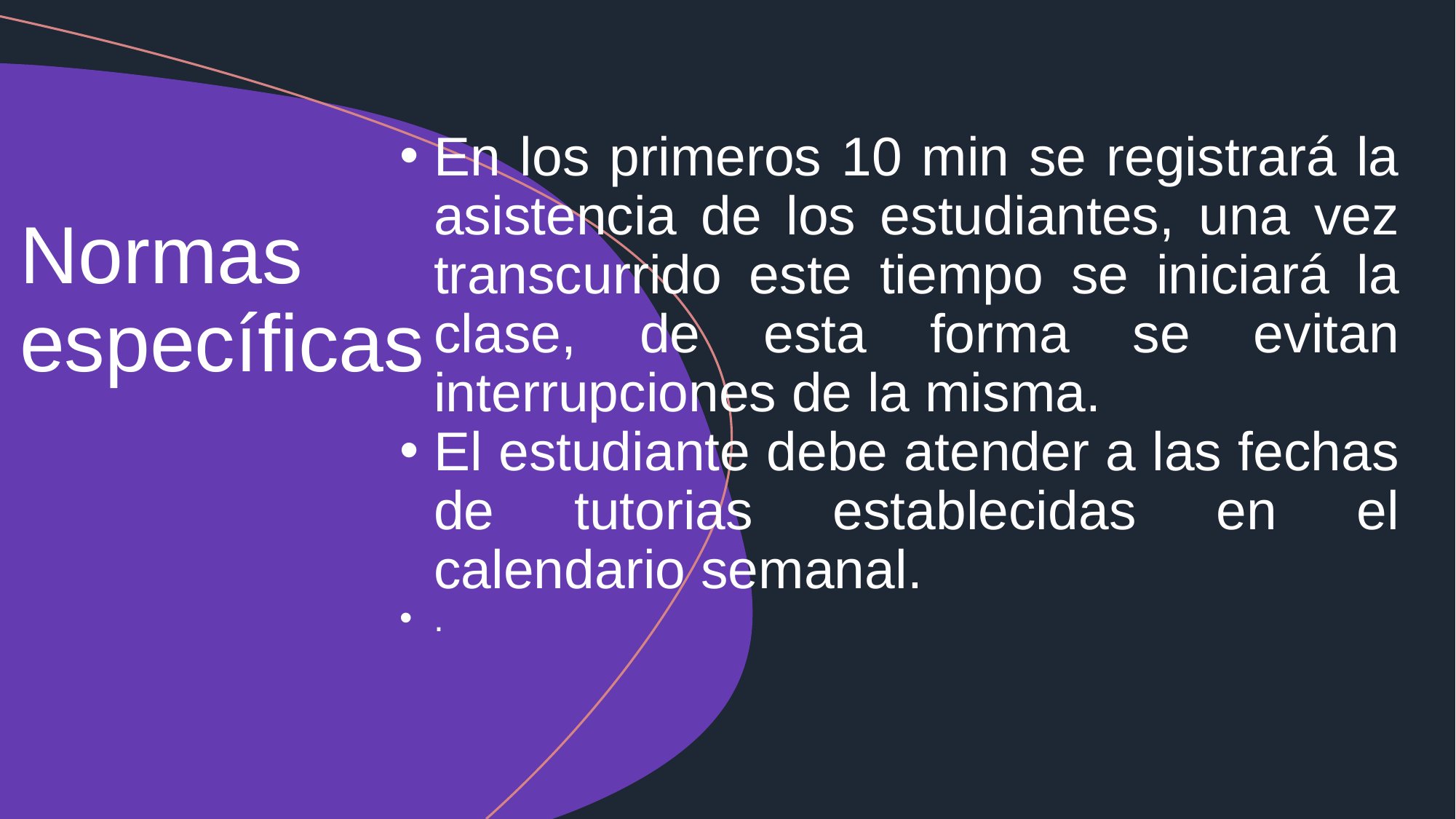

En los primeros 10 min se registrará la asistencia de los estudiantes, una vez transcurrido este tiempo se iniciará la clase, de esta forma se evitan interrupciones de la misma.
El estudiante debe atender a las fechas de tutorias establecidas en el calendario semanal.
.

# Normas específicas